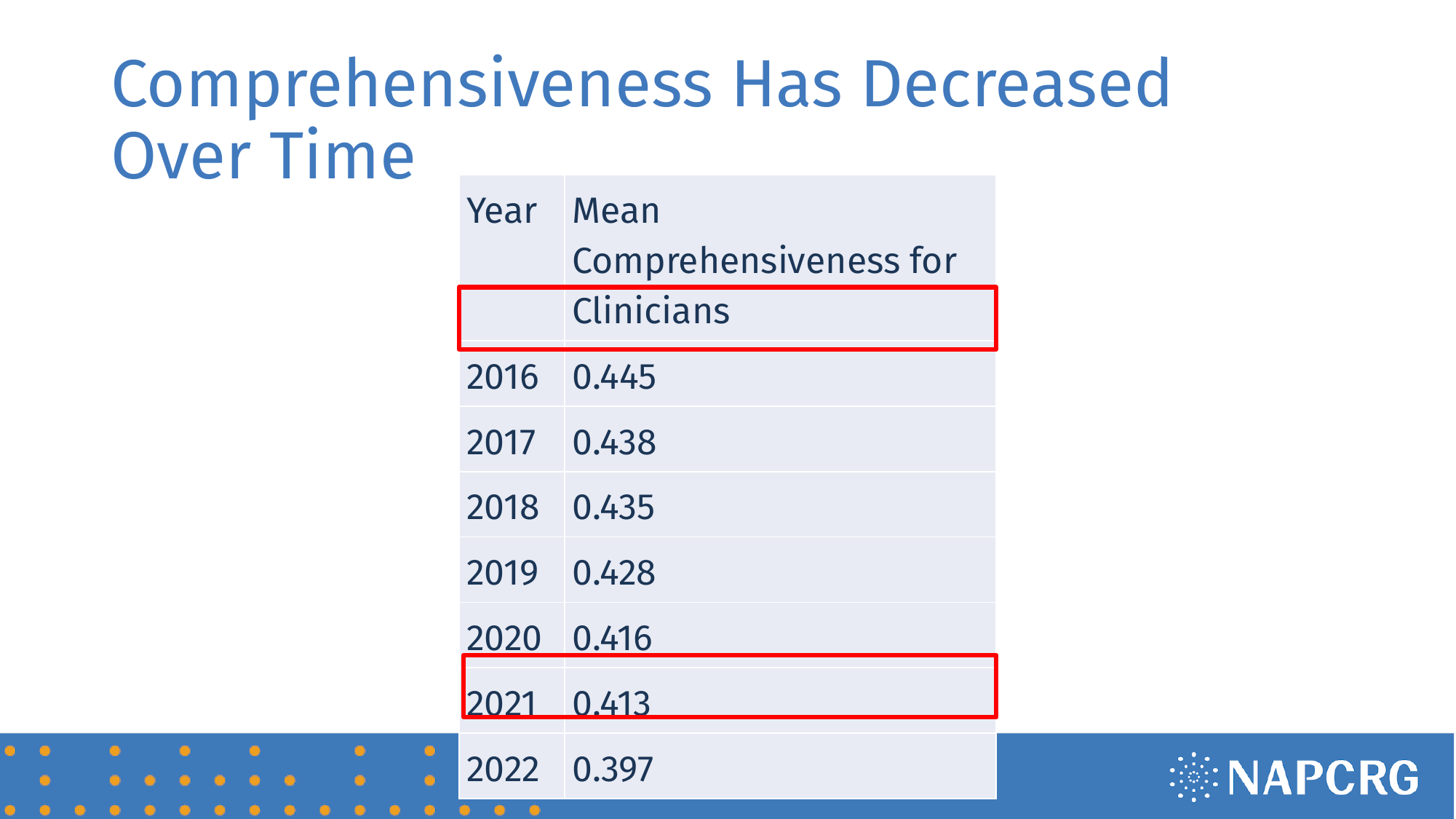

# Comprehensiveness Has Decreased Over Time
| Year | Mean Comprehensiveness for Clinicians |
| --- | --- |
| 2016 | 0.445 |
| 2017 | 0.438 |
| 2018 | 0.435 |
| 2019 | 0.428 |
| 2020 | 0.416 |
| 2021 | 0.413 |
| 2022 | 0.397 |